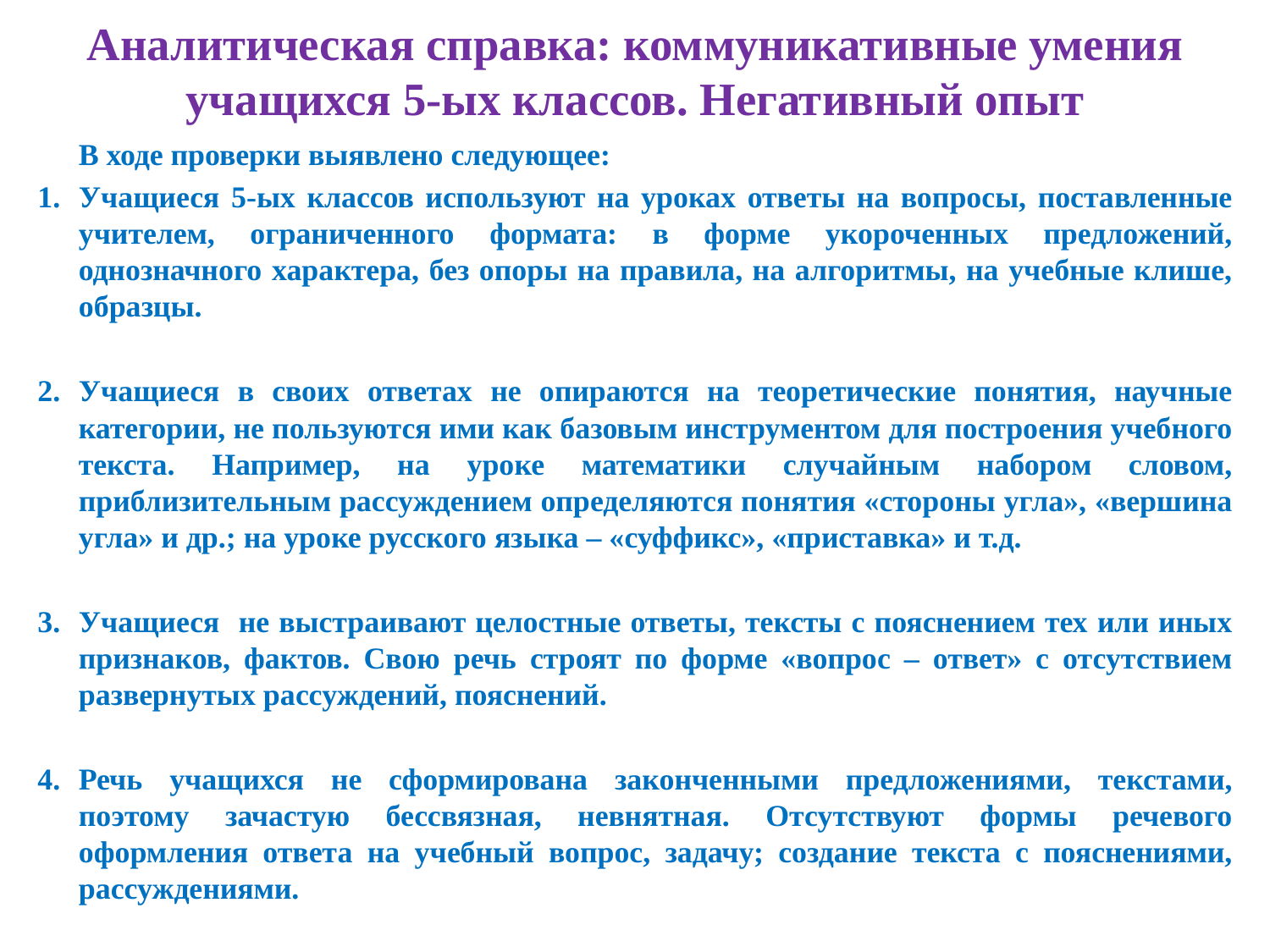

# Аналитическая справка: коммуникативные умения учащихся 5-ых классов. Негативный опыт
В ходе проверки выявлено следующее:
Учащиеся 5-ых классов используют на уроках ответы на вопросы, поставленные учителем, ограниченного формата: в форме укороченных предложений, однозначного характера, без опоры на правила, на алгоритмы, на учебные клише, образцы.

Учащиеся в своих ответах не опираются на теоретические понятия, научные категории, не пользуются ими как базовым инструментом для построения учебного текста. Например, на уроке математики случайным набором словом, приблизительным рассуждением определяются понятия «стороны угла», «вершина угла» и др.; на уроке русского языка – «суффикс», «приставка» и т.д.

Учащиеся  не выстраивают целостные ответы, тексты с пояснением тех или иных признаков, фактов. Свою речь строят по форме «вопрос – ответ» с отсутствием развернутых рассуждений, пояснений.

Речь учащихся не сформирована законченными предложениями, текстами, поэтому зачастую бессвязная, невнятная. Отсутствуют формы речевого оформления ответа на учебный вопрос, задачу; создание текста с пояснениями, рассуждениями.